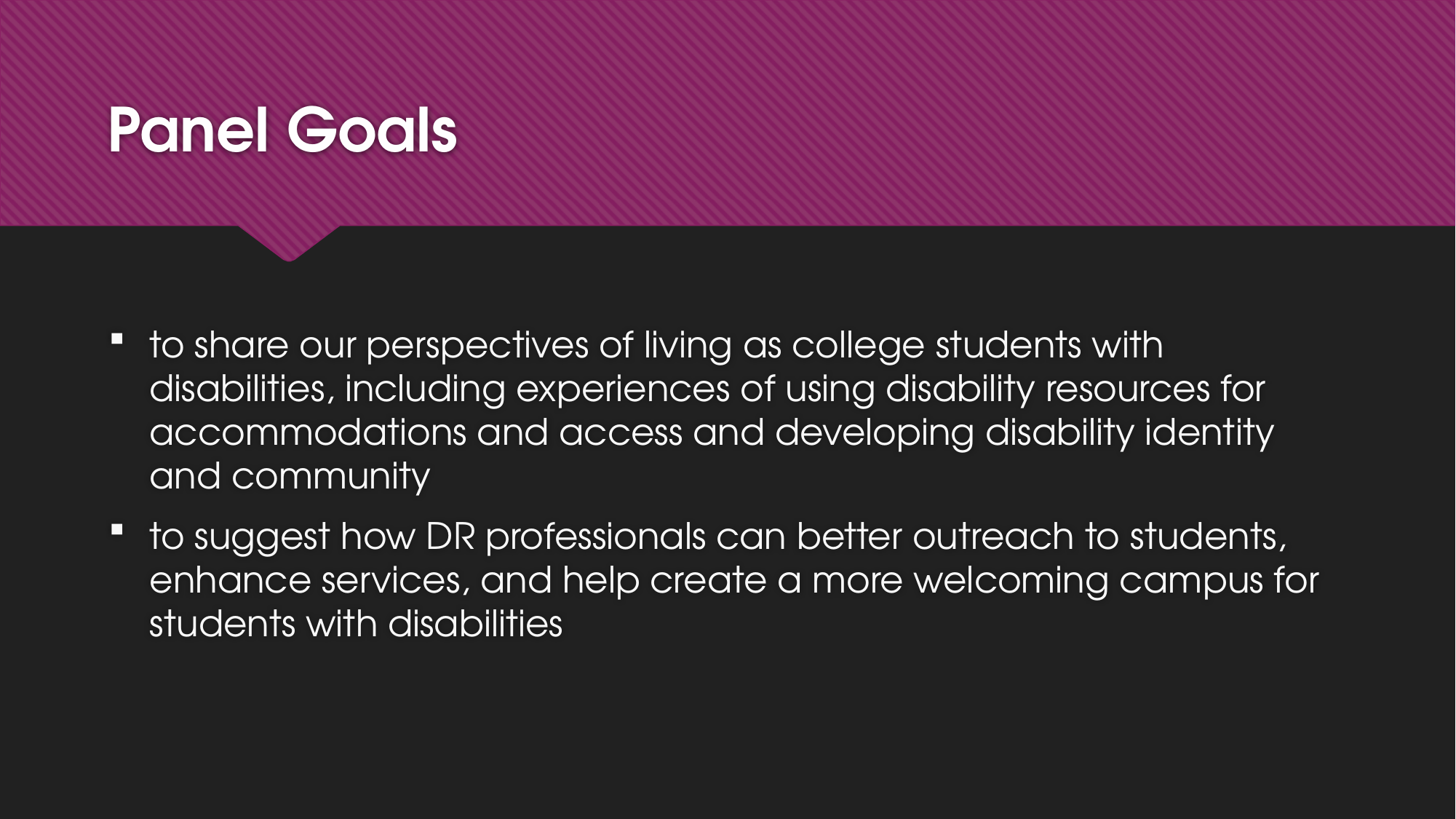

# Panel Goals
to share our perspectives of living as college students with disabilities, including experiences of using disability resources for accommodations and access and developing disability identity and community
to suggest how DR professionals can better outreach to students, enhance services, and help create a more welcoming campus for students with disabilities